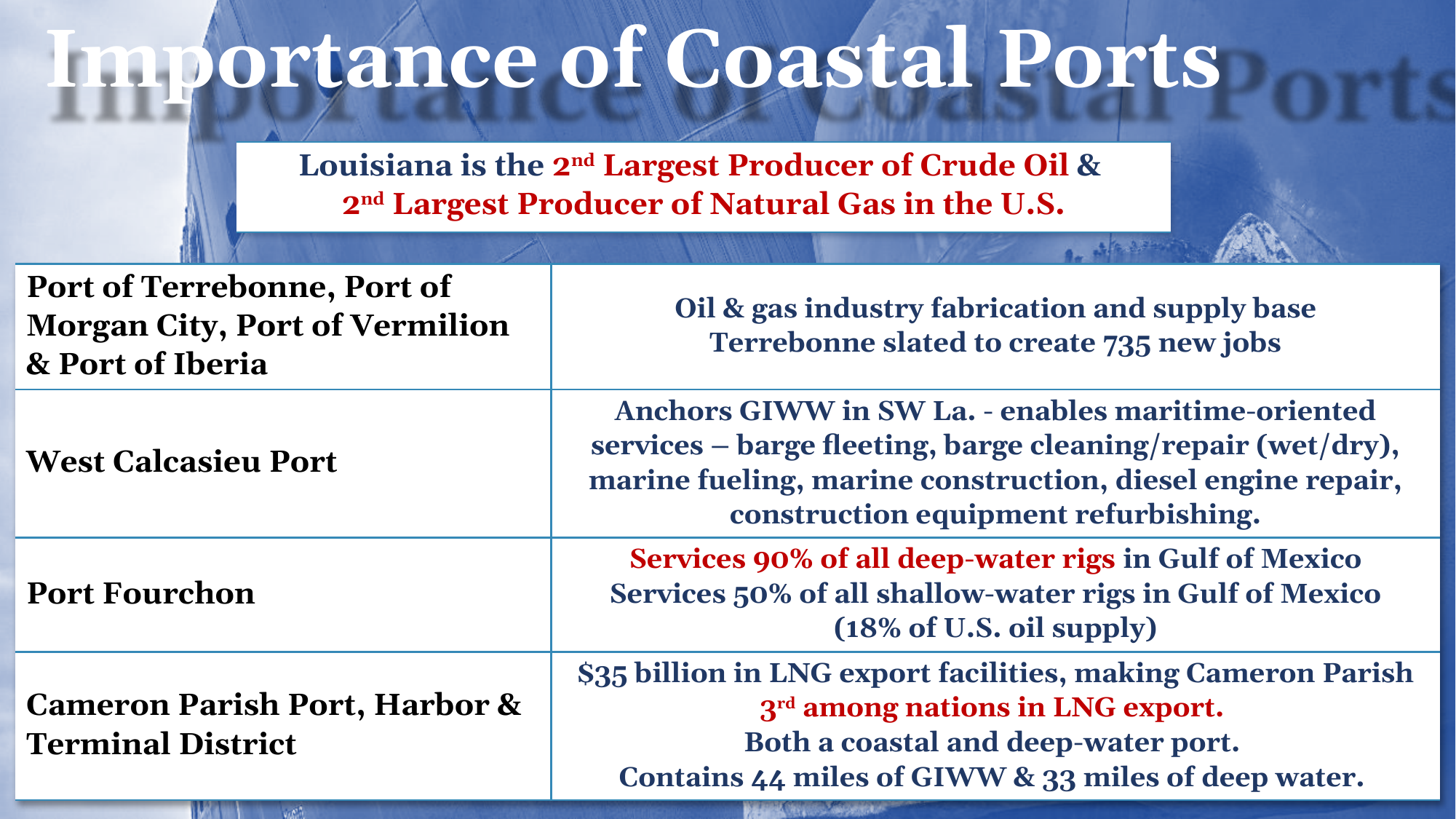

Importance of Coastal Ports
| Louisiana is the 2nd Largest Producer of Crude Oil & 2nd Largest Producer of Natural Gas in the U.S. |
| --- |
| Port of Terrebonne, Port of Morgan City, Port of Vermilion & Port of Iberia | Oil & gas industry fabrication and supply base Terrebonne slated to create 735 new jobs |
| --- | --- |
| West Calcasieu Port | Anchors GIWW in SW La. - enables maritime-oriented services – barge fleeting, barge cleaning/repair (wet/dry), marine fueling, marine construction, diesel engine repair, construction equipment refurbishing. |
| Port Fourchon | Services 90% of all deep-water rigs in Gulf of Mexico Services 50% of all shallow-water rigs in Gulf of Mexico (18% of U.S. oil supply) |
| Cameron Parish Port, Harbor & Terminal District | $35 billion in LNG export facilities, making Cameron Parish 3rd among nations in LNG export. Both a coastal and deep-water port. Contains 44 miles of GIWW & 33 miles of deep water. |